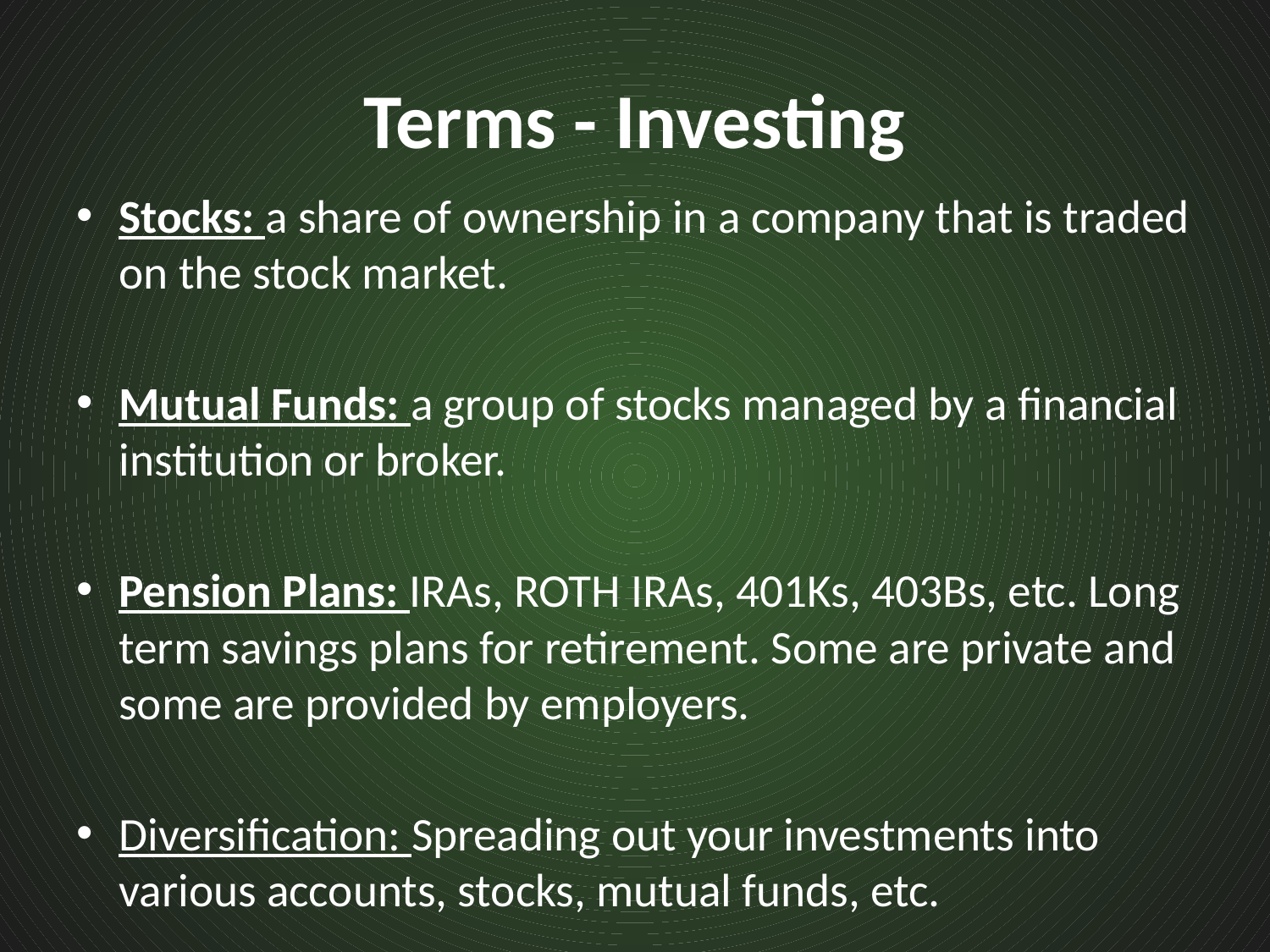

# Terms - Investing
Stocks: a share of ownership in a company that is traded on the stock market.

Mutual Funds: a group of stocks managed by a financial institution or broker.

Pension Plans: IRAs, ROTH IRAs, 401Ks, 403Bs, etc. Long term savings plans for retirement. Some are private and some are provided by employers.

Diversification: Spreading out your investments into various accounts, stocks, mutual funds, etc.